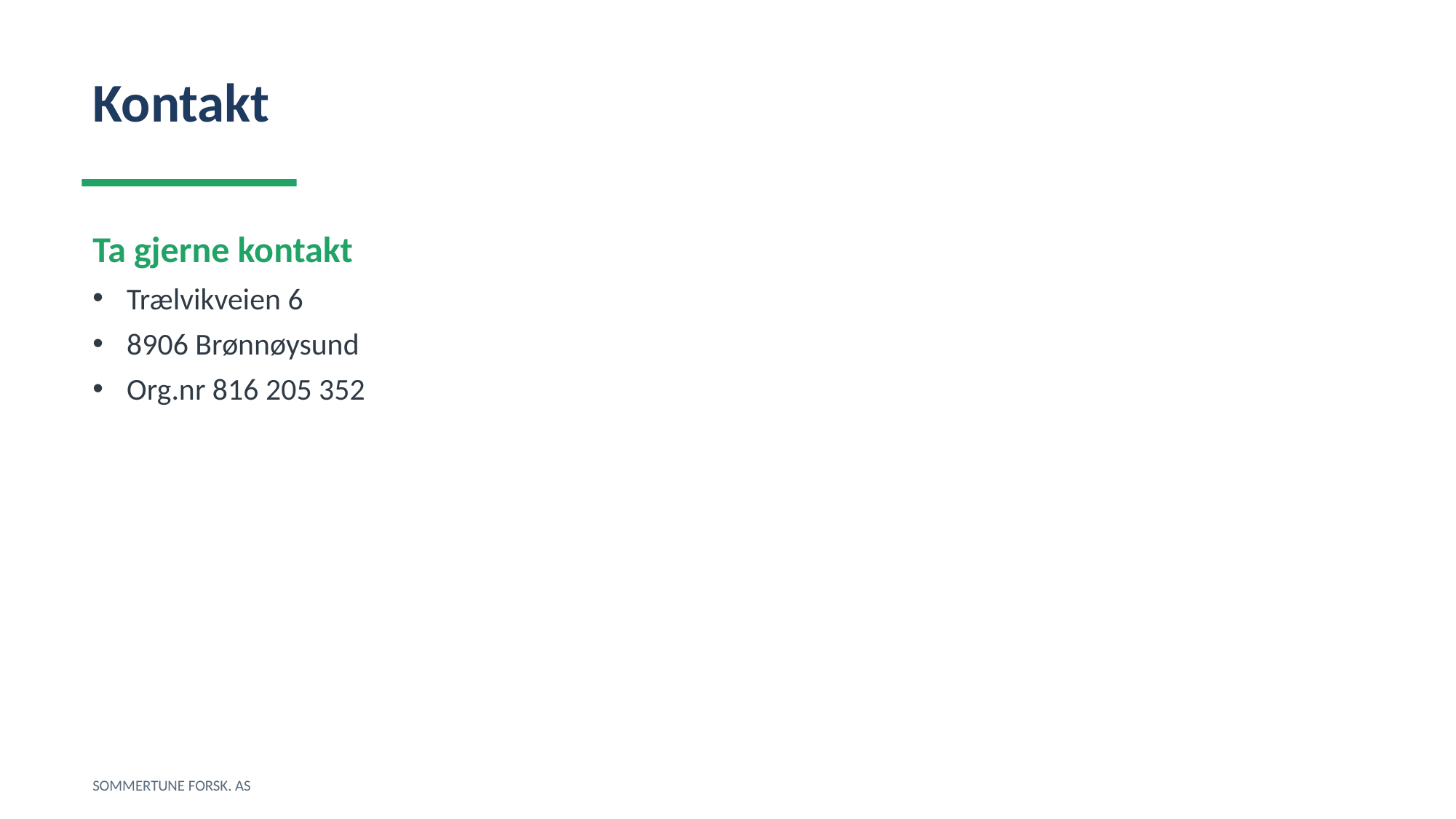

Kontakt

Ta gjerne kontakt
Trælvikveien 6
8906 Brønnøysund
Org.nr 816 205 352
SOMMERTUNE FORSK. AS